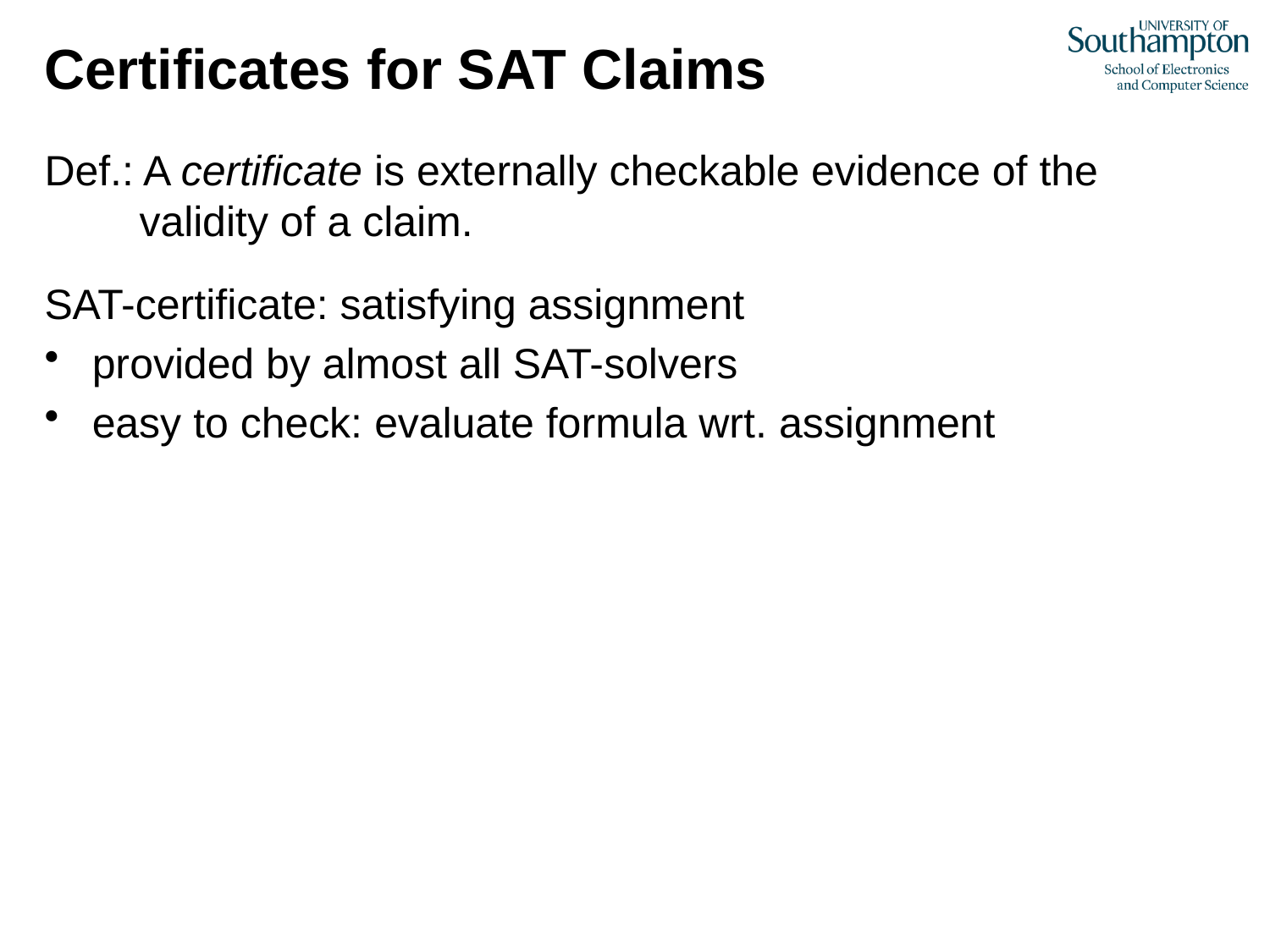

# Certificates for SAT Claims
Def.: A certificate is externally checkable evidence of the
    validity of a claim.
SAT-certificate: satisfying assignment
provided by almost all SAT-solvers
easy to check: evaluate formula wrt. assignment